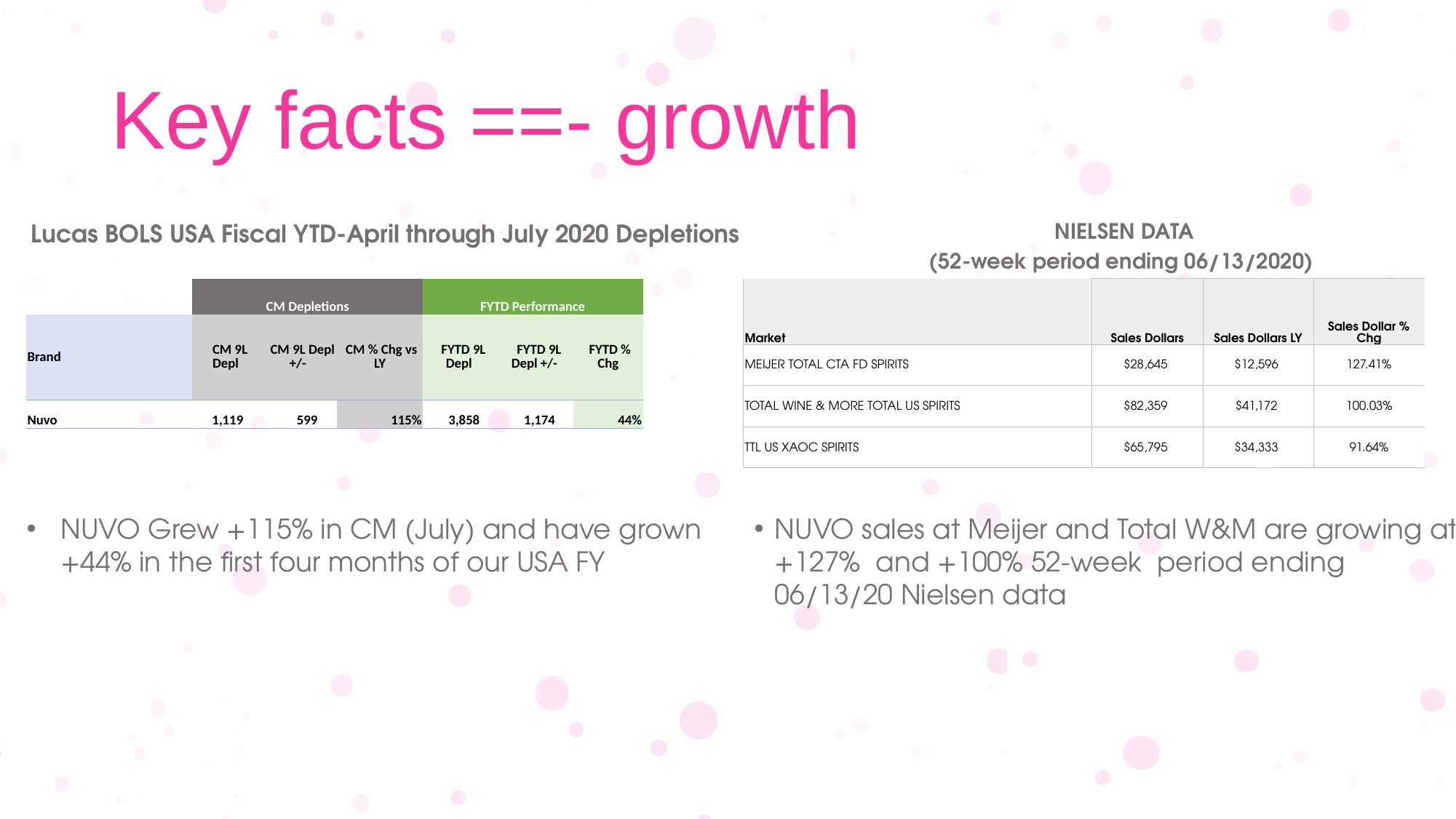

# Key facts ==- growth
NIELSEN DATA
(52-week period ending 06/13/2020)
Lucas BOLS USA Fiscal YTD-April through July 2020 Depletions
|  | CM Depletions |  |  | FYTD Performance |  |  |
| --- | --- | --- | --- | --- | --- | --- |
| Brand | CM 9L Depl | CM 9L Depl +/- | CM % Chg vs LY | FYTD 9L Depl | FYTD 9L Depl +/- | FYTD % Chg |
| Nuvo | 1,119 | 599 | 115% | 3,858 | 1,174 | 44% |
| Market | Sales Dollars | Sales Dollars LY | Sales Dollar % Chg |
| --- | --- | --- | --- |
| MEIJER TOTAL CTA FD SPIRITS | $28,645 | $12,596 | 127.41% |
| TOTAL WINE & MORE TOTAL US SPIRITS | $82,359 | $41,172 | 100.03% |
| TTL US XAOC SPIRITS | $65,795 | $34,333 | 91.64% |
NUVO Grew +115% in CM (July) and have grown +44% in the first four months of our USA FY
NUVO sales at Meijer and Total W&M are growing at +127%  and +100% 52-week  period ending 06/13/20 Nielsen data